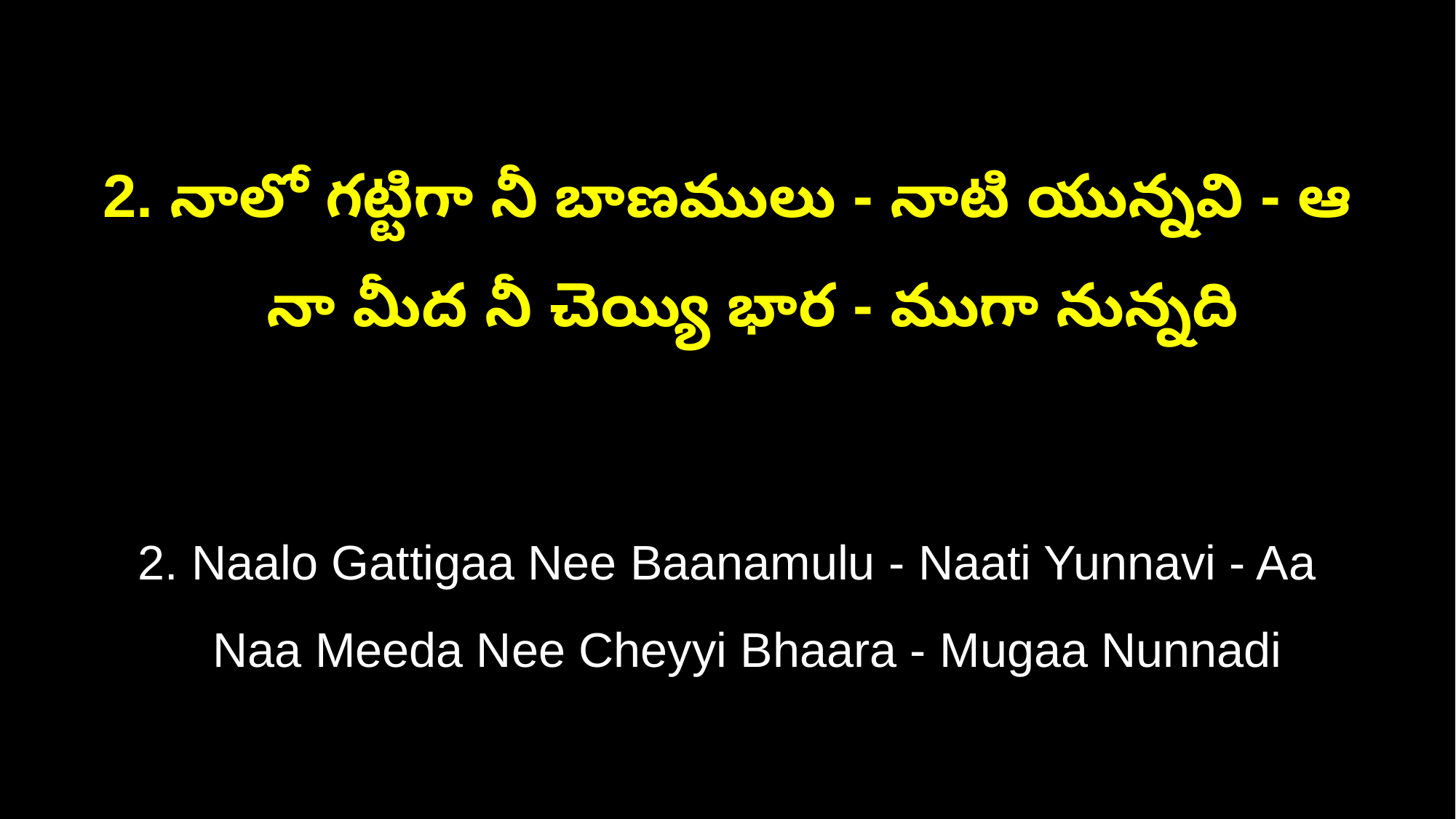

2. నాలో గట్టిగా నీ బాణములు - నాటి యున్నవి - ఆ
   నా మీద నీ చెయ్యి భార - ముగా నున్నది
2. Naalo Gattigaa Nee Baanamulu - Naati Yunnavi - Aa
   Naa Meeda Nee Cheyyi Bhaara - Mugaa Nunnadi